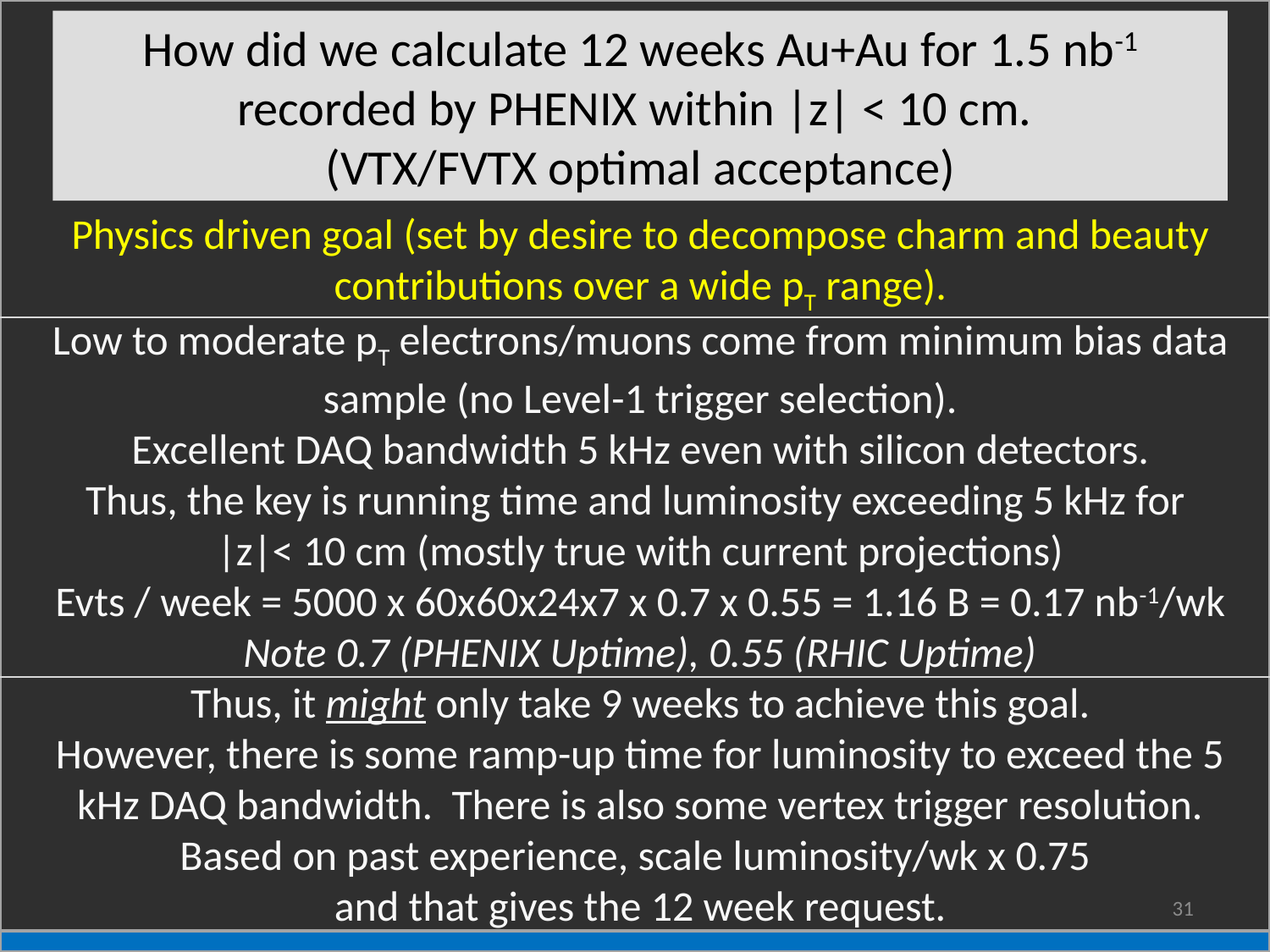

How did we calculate 12 weeks Au+Au for 1.5 nb-1 recorded by PHENIX within |z| < 10 cm.
(VTX/FVTX optimal acceptance)
Physics driven goal (set by desire to decompose charm and beauty contributions over a wide pT range).
Low to moderate pT electrons/muons come from minimum bias data sample (no Level-1 trigger selection).
Excellent DAQ bandwidth 5 kHz even with silicon detectors.
Thus, the key is running time and luminosity exceeding 5 kHz for
|z|< 10 cm (mostly true with current projections)
Evts / week = 5000 x 60x60x24x7 x 0.7 x 0.55 = 1.16 B = 0.17 nb-1/wk
Note 0.7 (PHENIX Uptime), 0.55 (RHIC Uptime)
Thus, it might only take 9 weeks to achieve this goal.
However, there is some ramp-up time for luminosity to exceed the 5 kHz DAQ bandwidth.  There is also some vertex trigger resolution.
Based on past experience, scale luminosity/wk x 0.75
and that gives the 12 week request.
31